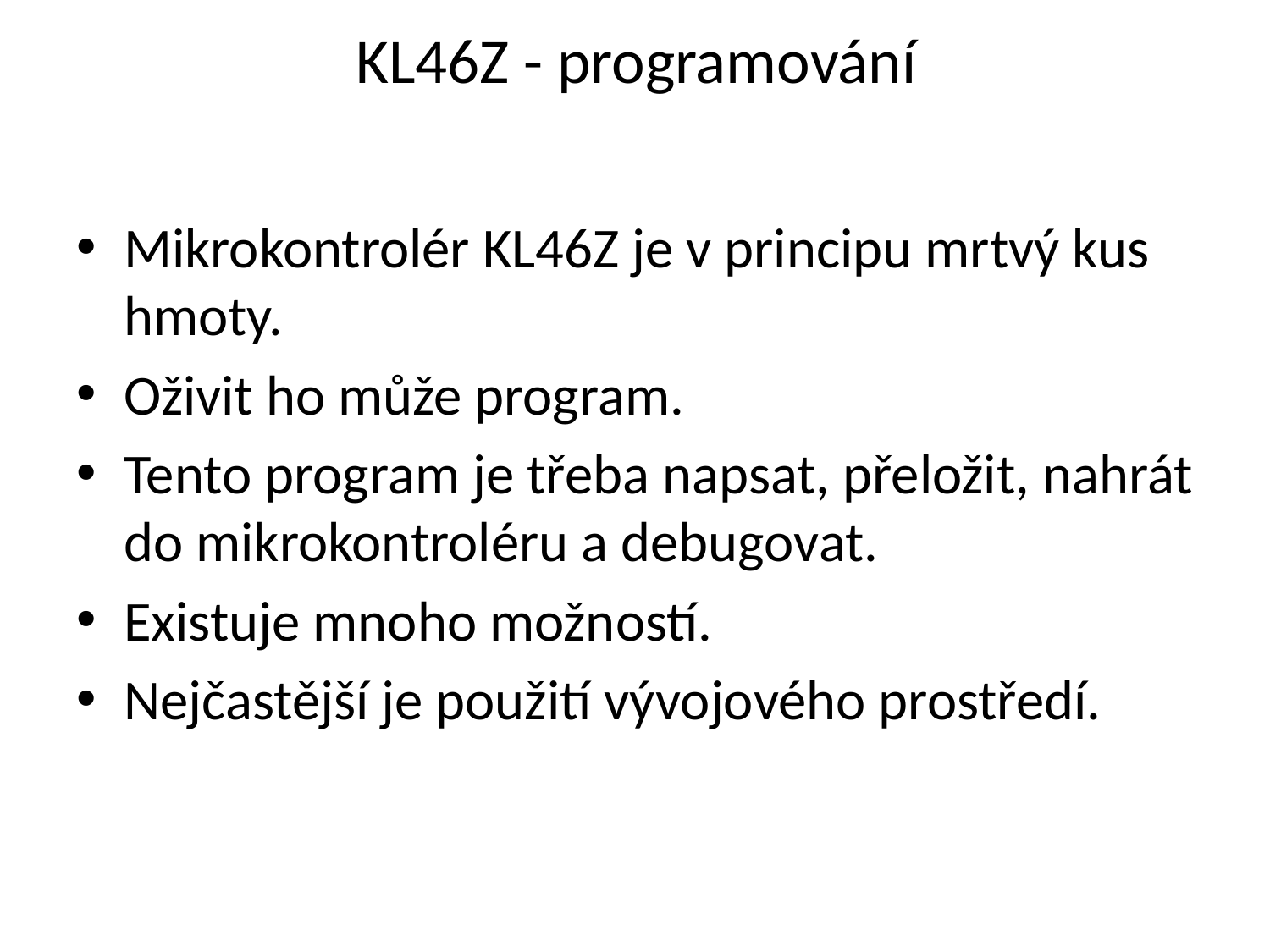

# KL46Z - programování

Mikrokontrolér KL46Z je v principu mrtvý kus hmoty.
Oživit ho může program.
Tento program je třeba napsat, přeložit, nahrát do mikrokontroléru a debugovat.
Existuje mnoho možností.
Nejčastější je použití vývojového prostředí.